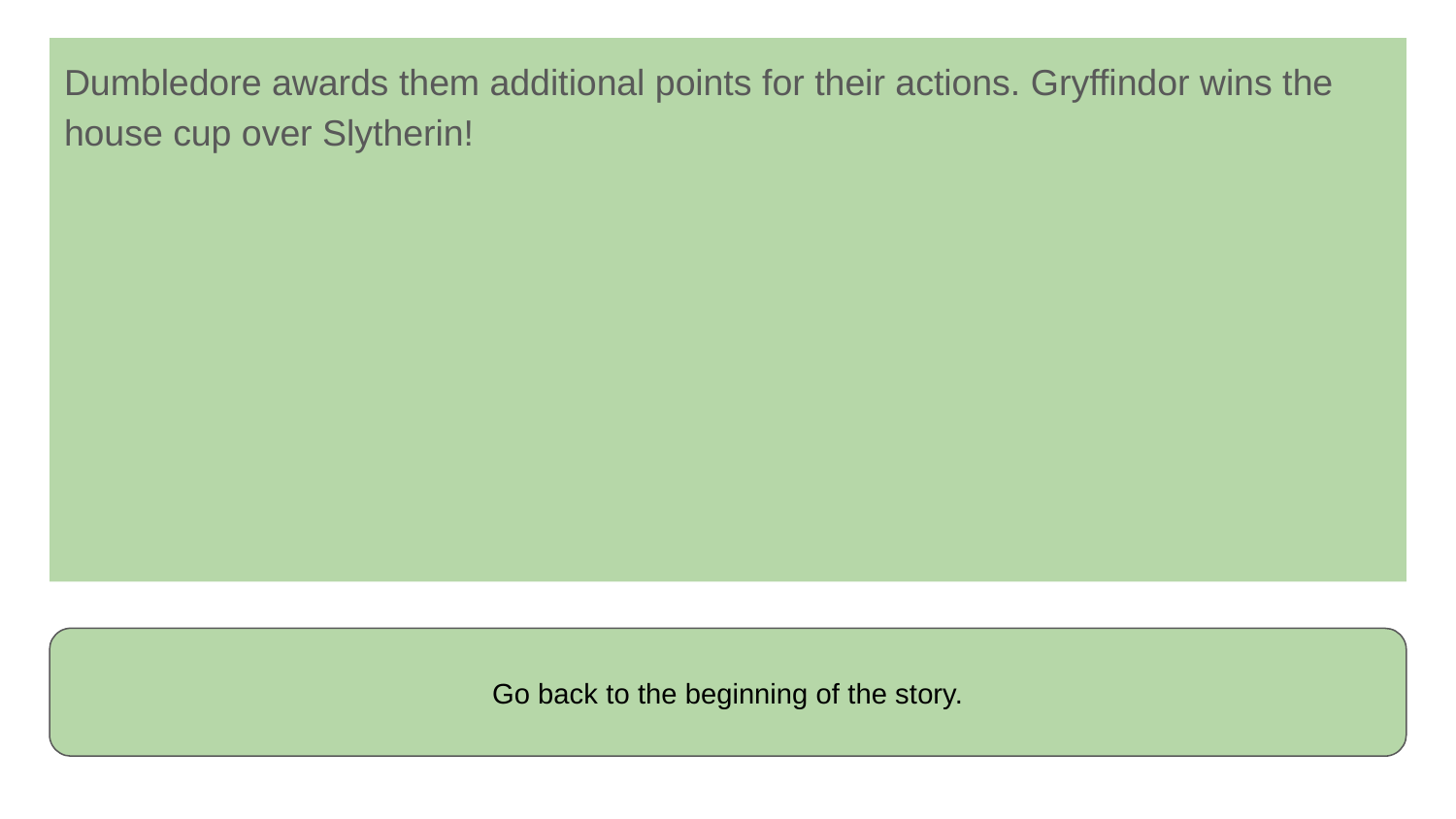

Dumbledore awards them additional points for their actions. Gryffindor wins the house cup over Slytherin!
Go back to the beginning of the story.